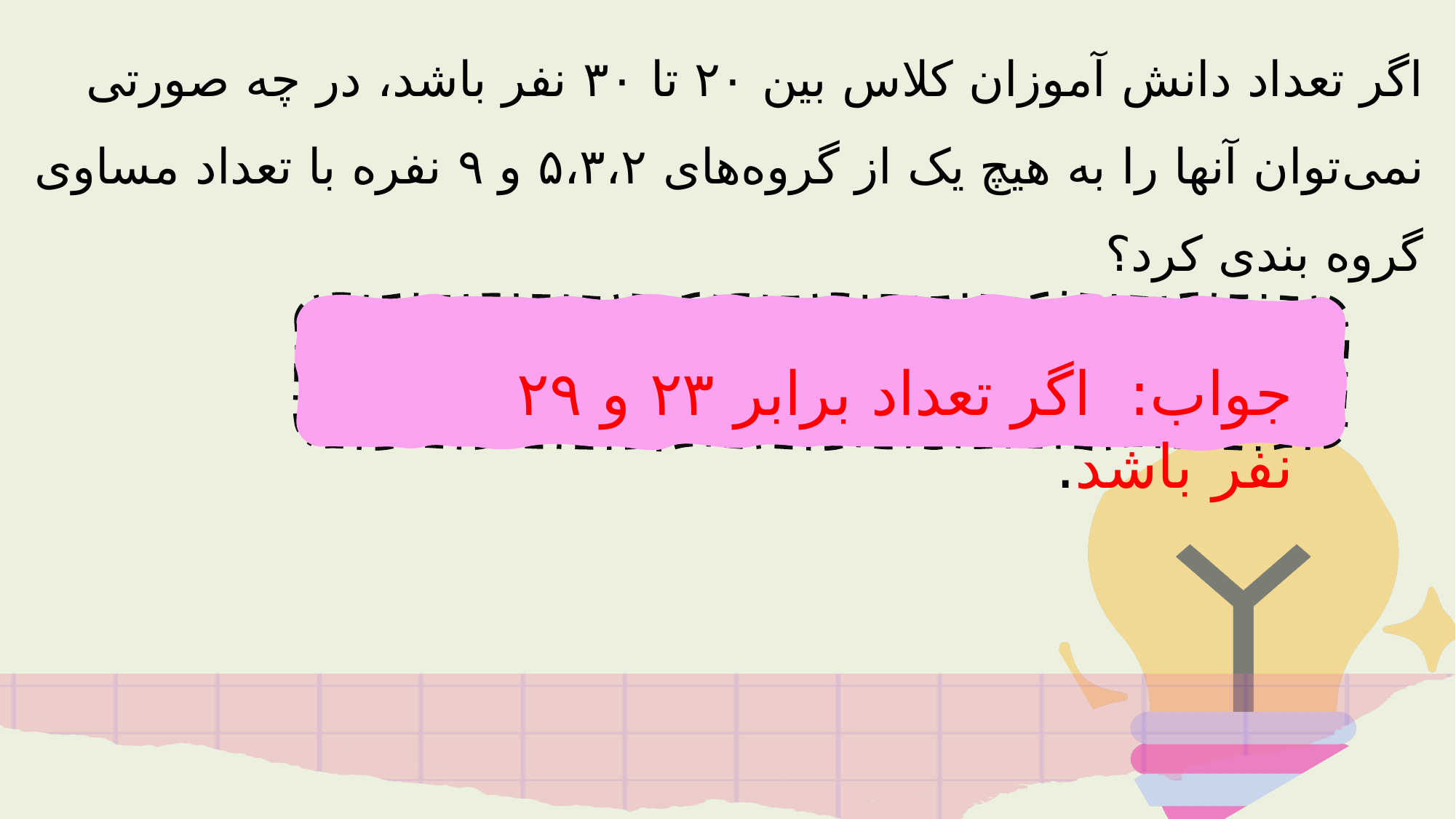

اگر تعداد دانش آموزان کلاس بین ۲۰ تا ۳۰ نفر باشد، در چه صورتی نمی‌توان آنها را به هیچ یک از گروه‌های ۵،۳،۲ و ۹ نفره با تعداد مساوی گروه بندی کرد؟

جواب:  اگر تعداد برابر ۲۳ و ۲۹ نفر باشد.